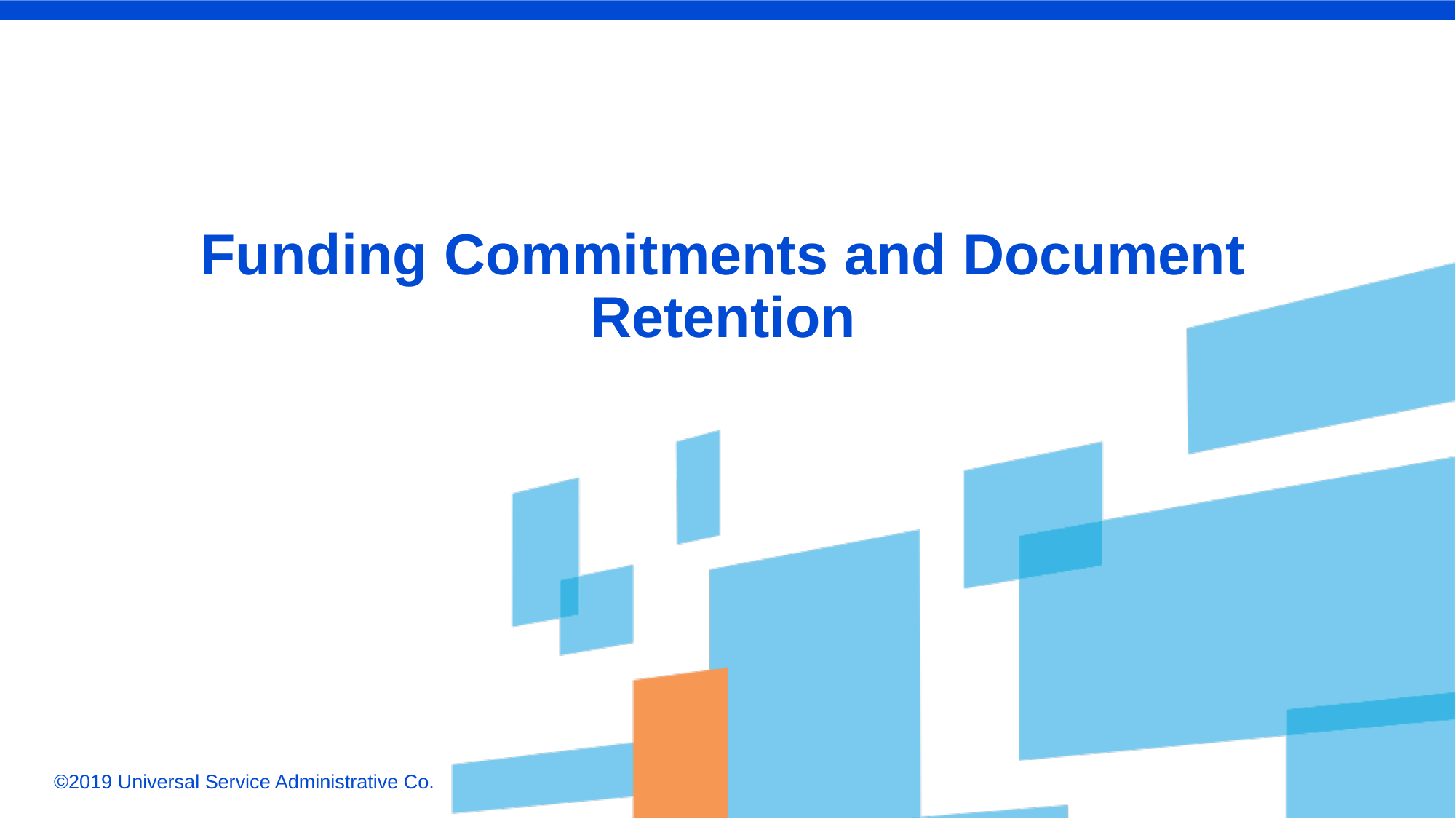

Funding Commitments and Document Retention

©2019 Universal Service Administrative Co.